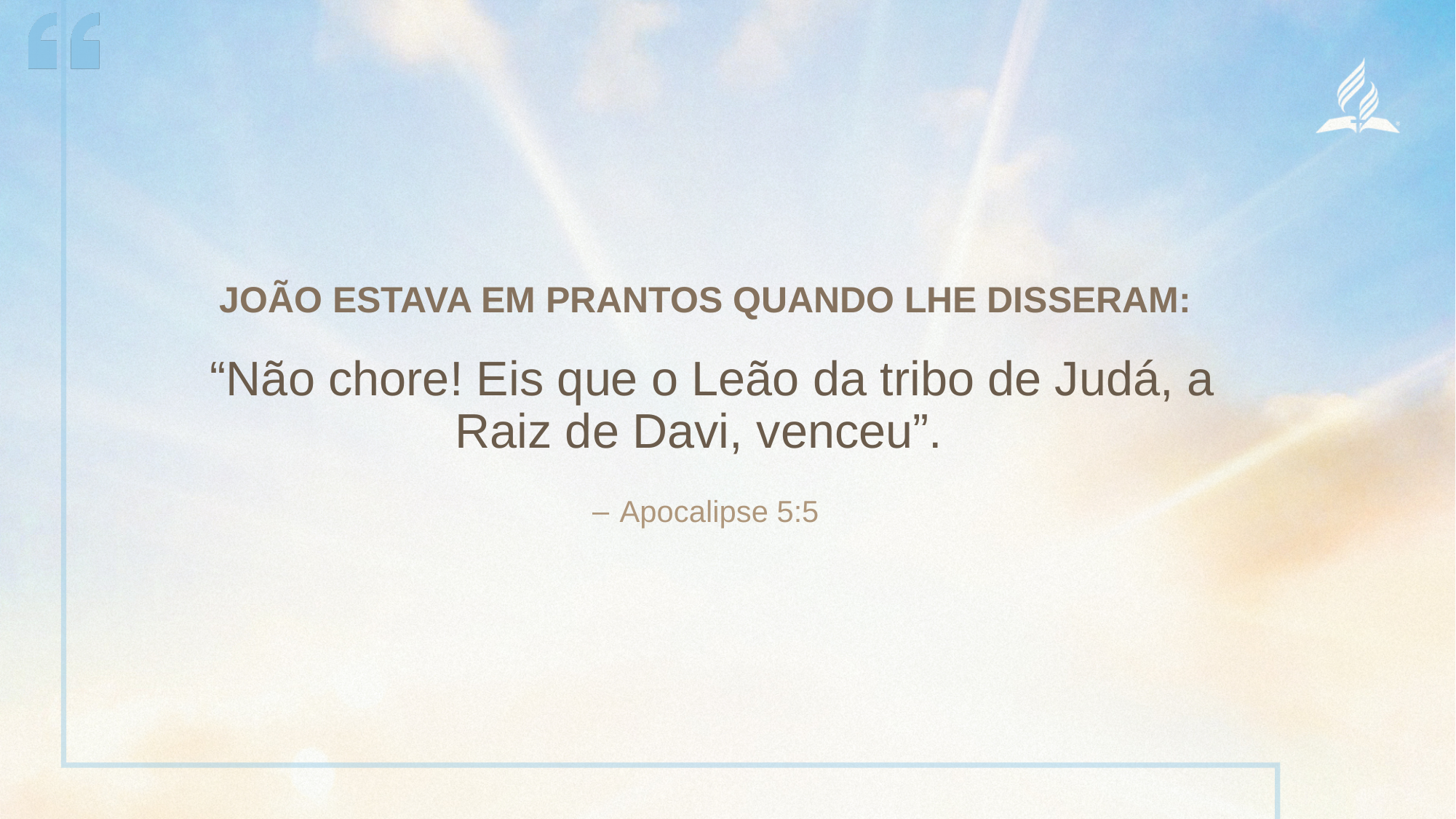

João estava em prantos quando lhe disseram:
 “Não chore! Eis que o Leão da tribo de Judá, a Raiz de Davi, venceu”.
Apocalipse 5:5